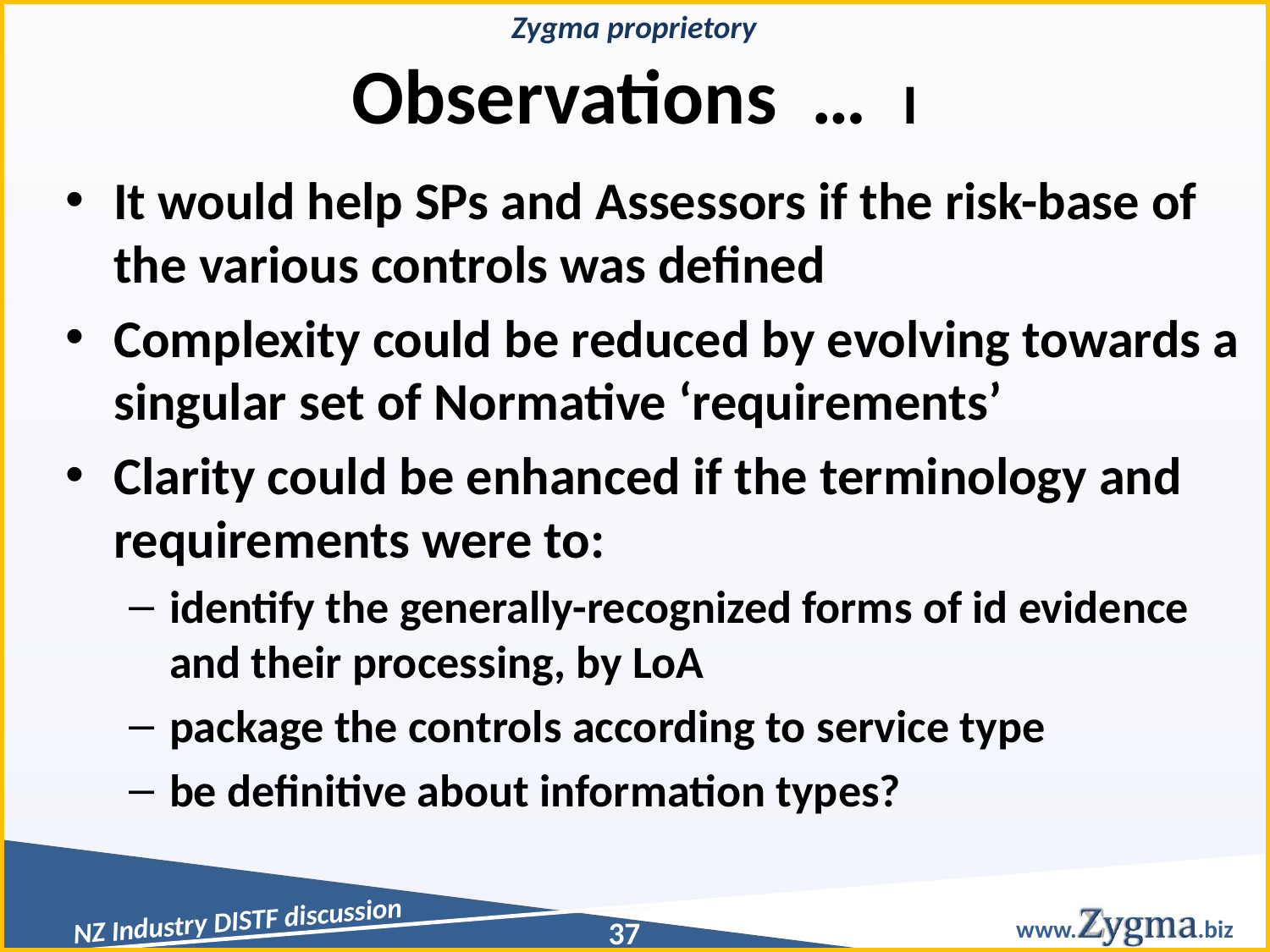

# Observations  …  I
It would help SPs and Assessors if the risk-base of the various controls was defined
Complexity could be reduced by evolving towards a singular set of Normative ‘requirements’
Clarity could be enhanced if the terminology and requirements were to:
identify the generally-recognized forms of id evidence and their processing, by LoA
package the controls according to service type
be definitive about information types?
37